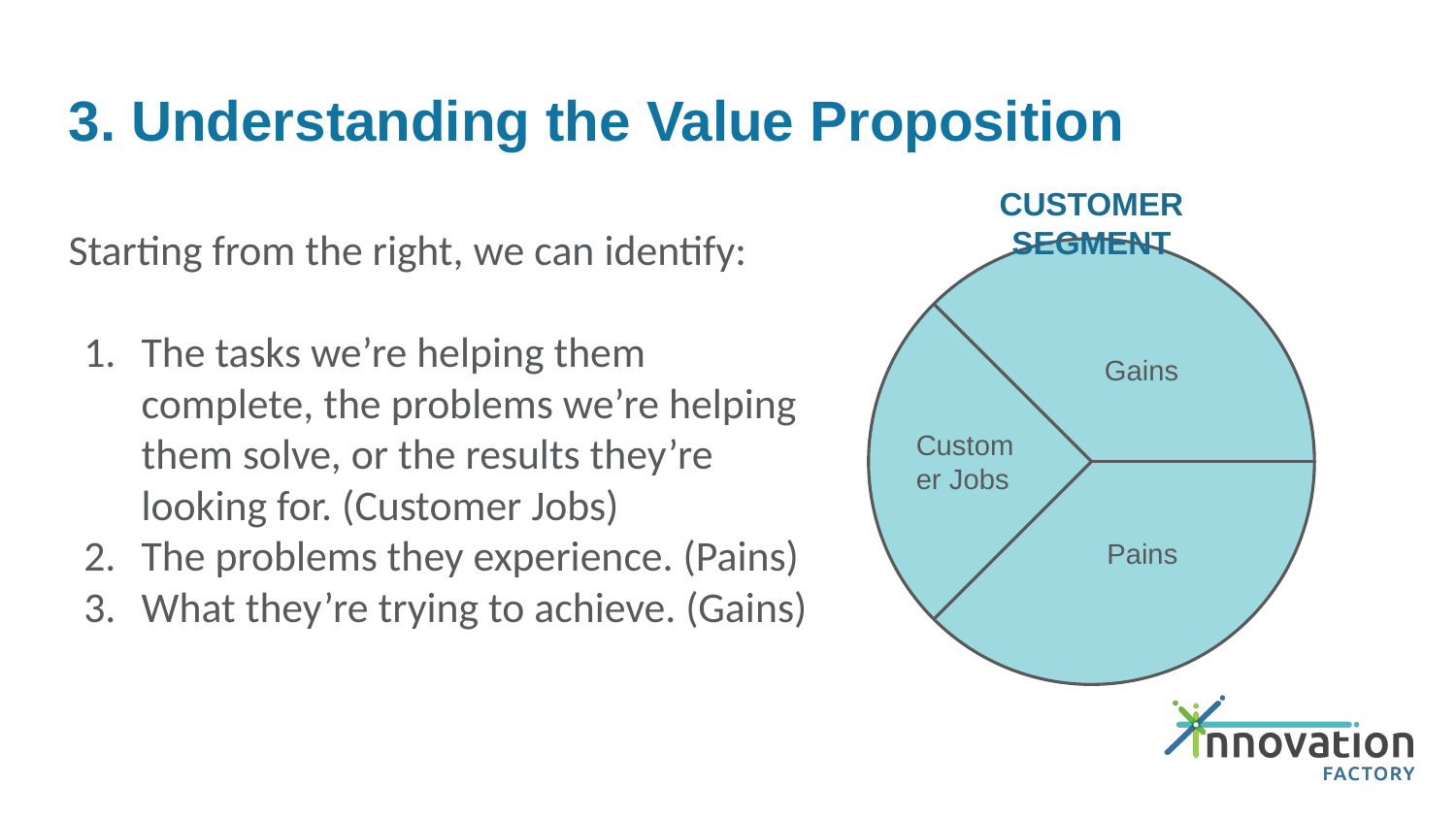

# 3. Understanding the Value Proposition
CUSTOMER SEGMENT
Starting from the right, we can identify:

The tasks we’re helping them complete, the problems we’re helping them solve, or the results they’re looking for. (Customer Jobs)
The problems they experience. (Pains)
What they’re trying to achieve. (Gains)

Gains
Customer Jobs
Pains